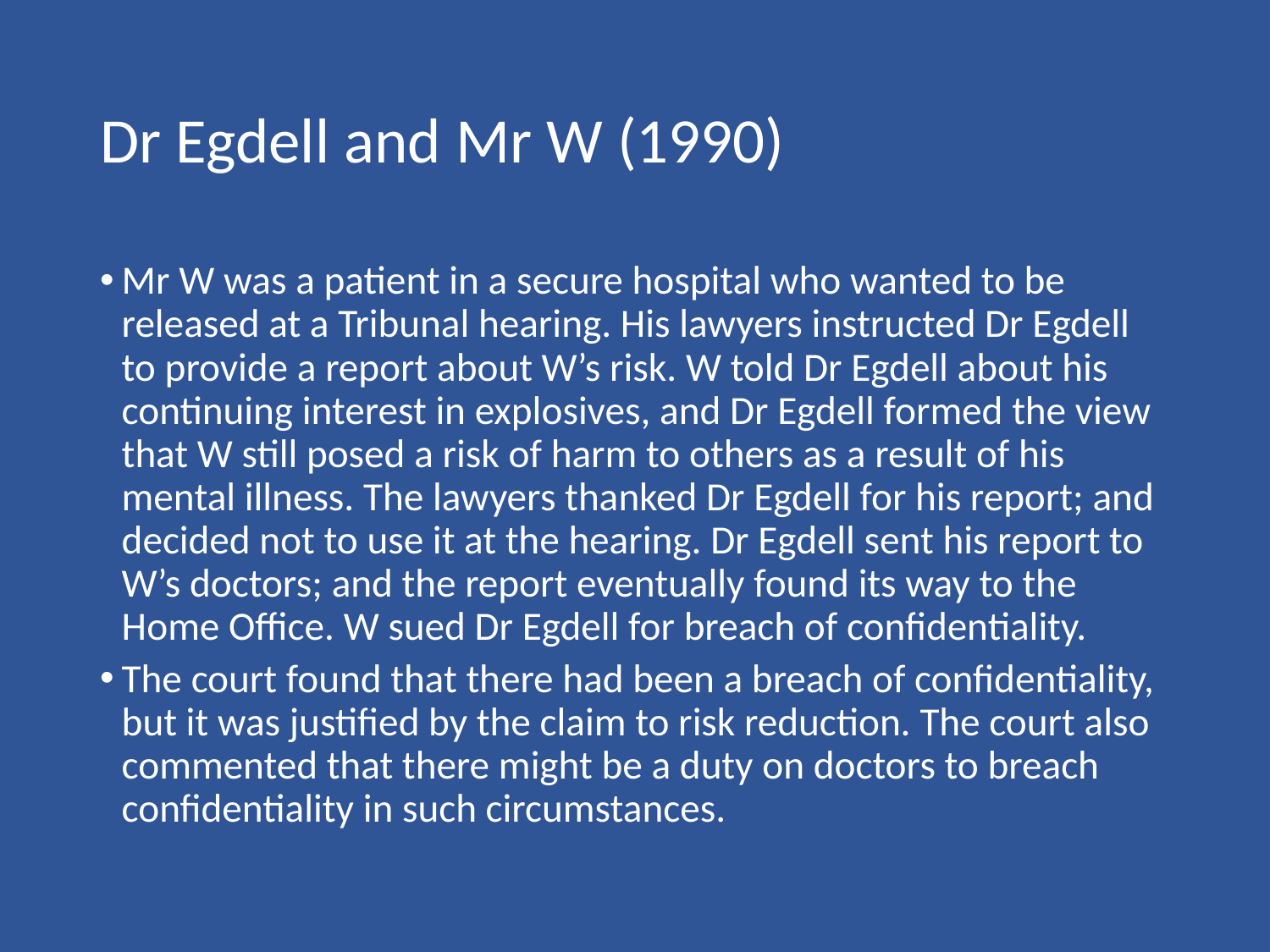

# Dr Egdell and Mr W (1990)
Mr W was a patient in a secure hospital who wanted to be released at a Tribunal hearing. His lawyers instructed Dr Egdell to provide a report about W’s risk. W told Dr Egdell about his continuing interest in explosives, and Dr Egdell formed the view that W still posed a risk of harm to others as a result of his mental illness. The lawyers thanked Dr Egdell for his report; and decided not to use it at the hearing. Dr Egdell sent his report to W’s doctors; and the report eventually found its way to the Home Office. W sued Dr Egdell for breach of confidentiality.
The court found that there had been a breach of confidentiality, but it was justified by the claim to risk reduction. The court also commented that there might be a duty on doctors to breach confidentiality in such circumstances.